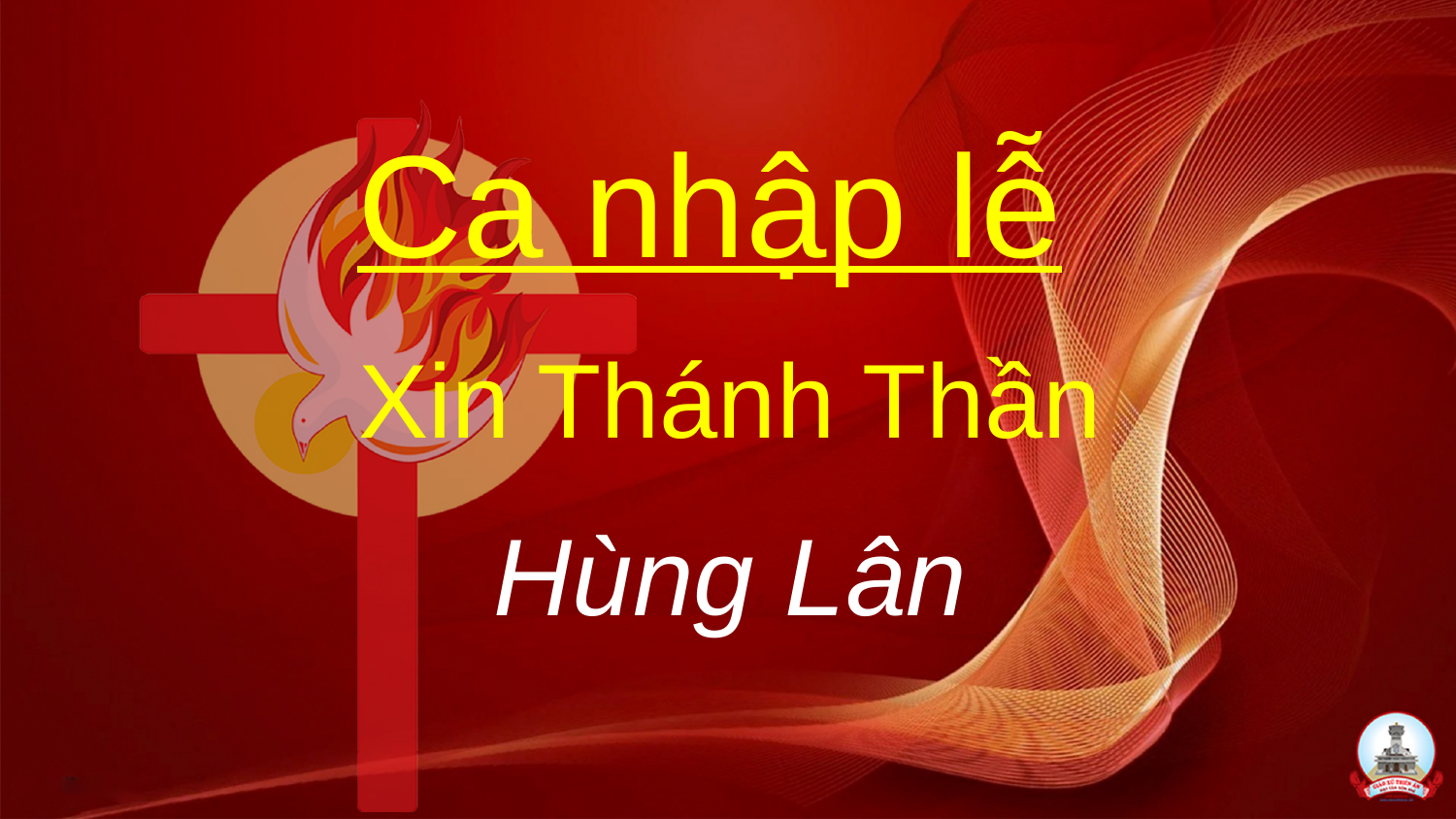

Ca nhập lễ
Xin Thánh Thần
Hùng Lân